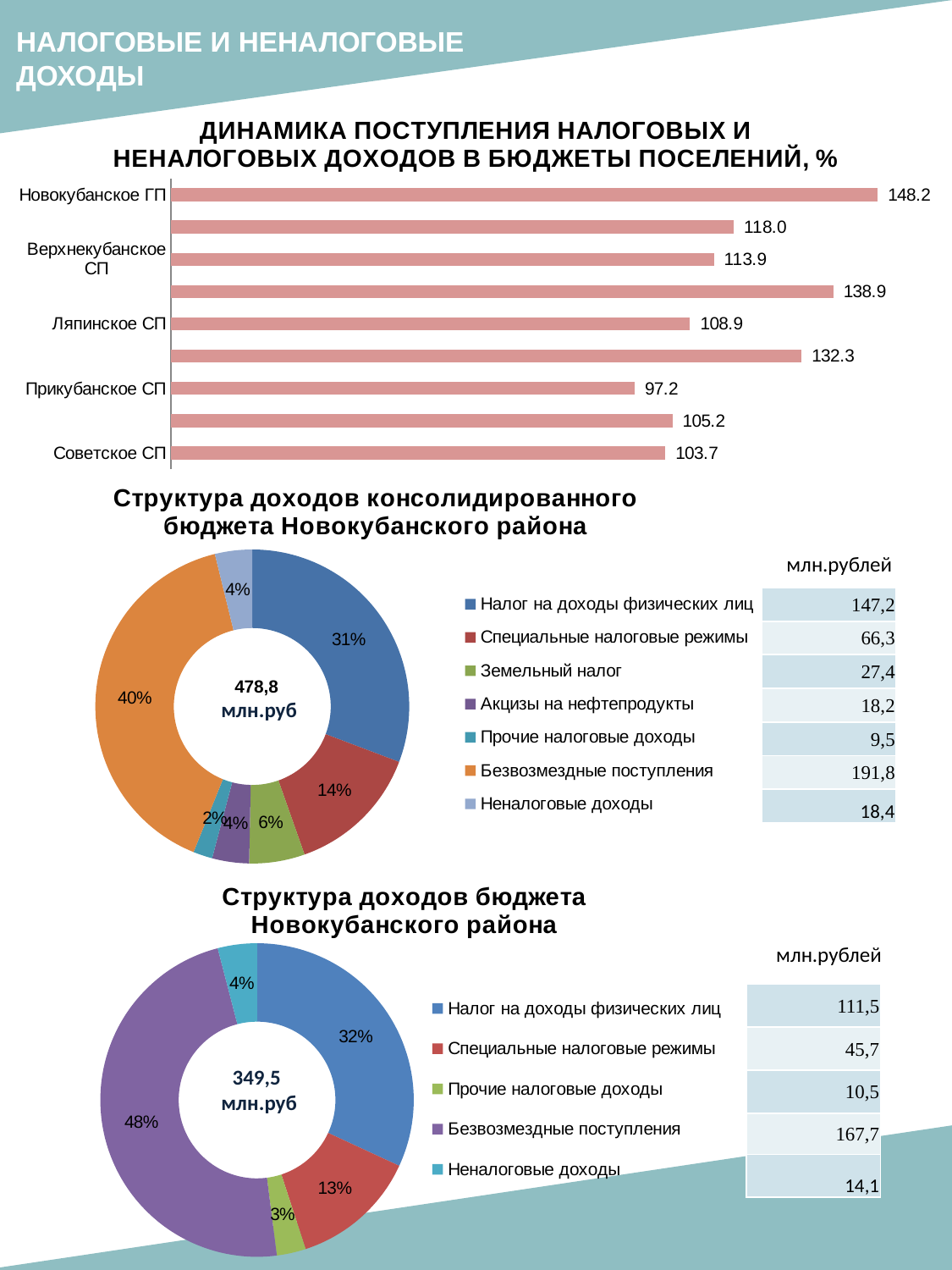

НАЛОГОВЫЕ И НЕНАЛОГОВЫЕ ДОХОДЫ

### Chart: ДИНАМИКА ПОСТУПЛЕНИЯ НАЛОГОВЫХ И НЕНАЛОГОВЫХ ДОХОДОВ В БЮДЖЕТЫ ПОСЕЛЕНИЙ, %

| Category |  |
|---|---|
| Новокубанское ГП | 148.22438067029375 |
| Бесскорбненское СП | 118.01484786166255 |
| Верхнекубанское СП | 113.85193580666704 |
| Ковалевское СП | 138.88441111304252 |
| Ляпинское СП | 108.88122388365487 |
| Новосельское СП | 132.2511810212507 |
| Прикубанское СП | 97.22663372858874 |
| Прочноокопское СП | 105.16563154372547 |
| Советское СП | 103.68716641321241 |

### Chart: Структура доходов консолидированного бюджета Новокубанского района

| Category |  |
|---|---|
| Налог на доходы физических лиц | 147.18770738 |
| Специальные налоговые режимы | 66.32144364 |
| Земельный налог | 27.39985582 |
| Акцизы на нефтепродукты | 18.211433590000002 |
| Прочие налоговые доходы | 9.485831860000001 |
| Безвозмездные поступления | 191.8029874 |
| Неналоговые доходы | 18.357764569999997 |
млн.рублей
| 147,2 |
| --- |
| 66,3 |
| 27,4 |
| 18,2 |
| 9,5 |
| 191,8 |
| 18,4 |
478,8
 млн.руб

### Chart: Структура доходов бюджета Новокубанского района

| Category |  |
|---|---|
| Налог на доходы физических лиц | 111.49074915 |
| Специальные налоговые режимы | 45.73761717 |
| Прочие налоговые доходы | 10.48197323 |
| Безвозмездные поступления | 167.69056861 |
| Неналоговые доходы | 14.124939029999998 |
млн.рублей
| 111,5 |
| --- |
| 45,7 |
| 10,5 |
| 167,7 |
| 14,1 |
349,5
 млн.руб